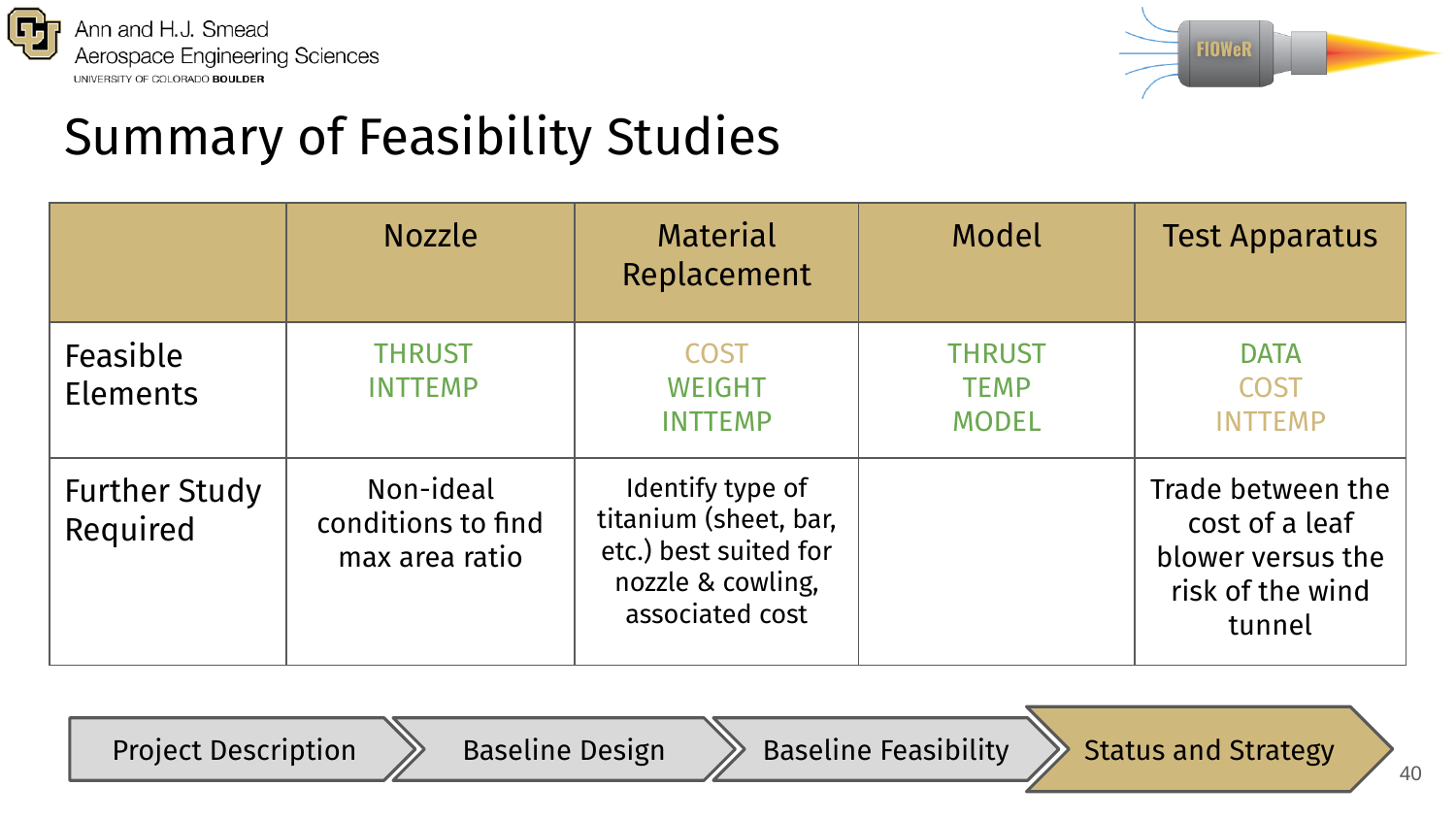

# Summary of Feasibility Studies
|  | Nozzle | Material Replacement | Model | Test Apparatus |
| --- | --- | --- | --- | --- |
| Feasible Elements | THRUST INTTEMP | COST WEIGHT INTTEMP | THRUST TEMP MODEL | DATA COST INTTEMP |
| Further Study Required | Non-ideal conditions to find max area ratio | Identify type of titanium (sheet, bar, etc.) best suited for nozzle & cowling, associated cost |  | Trade between the cost of a leaf blower versus the risk of the wind tunnel |
Status and Strategy
Project Description
Baseline Design
Baseline Feasibility
40